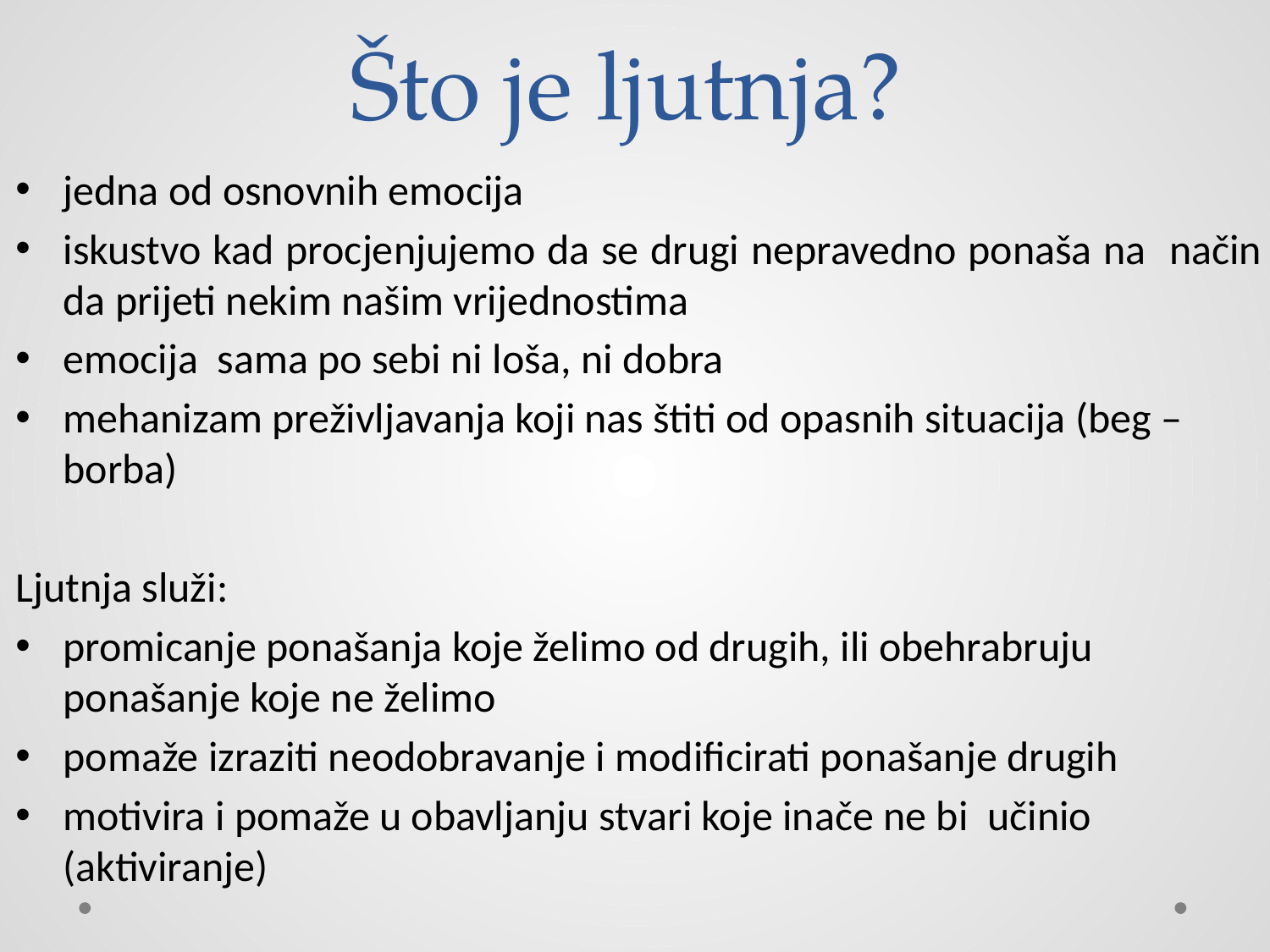

# Što je ljutnja?
jedna od osnovnih emocija
iskustvo kad procjenjujemo da se drugi nepravedno ponaša na  način da prijeti nekim našim vrijednostima
emocija  sama po sebi ni loša, ni dobra
mehanizam preživljavanja koji nas štiti od opasnih situacija (beg – borba)

Ljutnja služi:
promicanje ponašanja koje želimo od drugih, ili obehrabruju ponašanje koje ne želimo
pomaže izraziti neodobravanje i modificirati ponašanje drugih
motivira i pomaže u obavljanju stvari koje inače ne bi  učinio (aktiviranje)